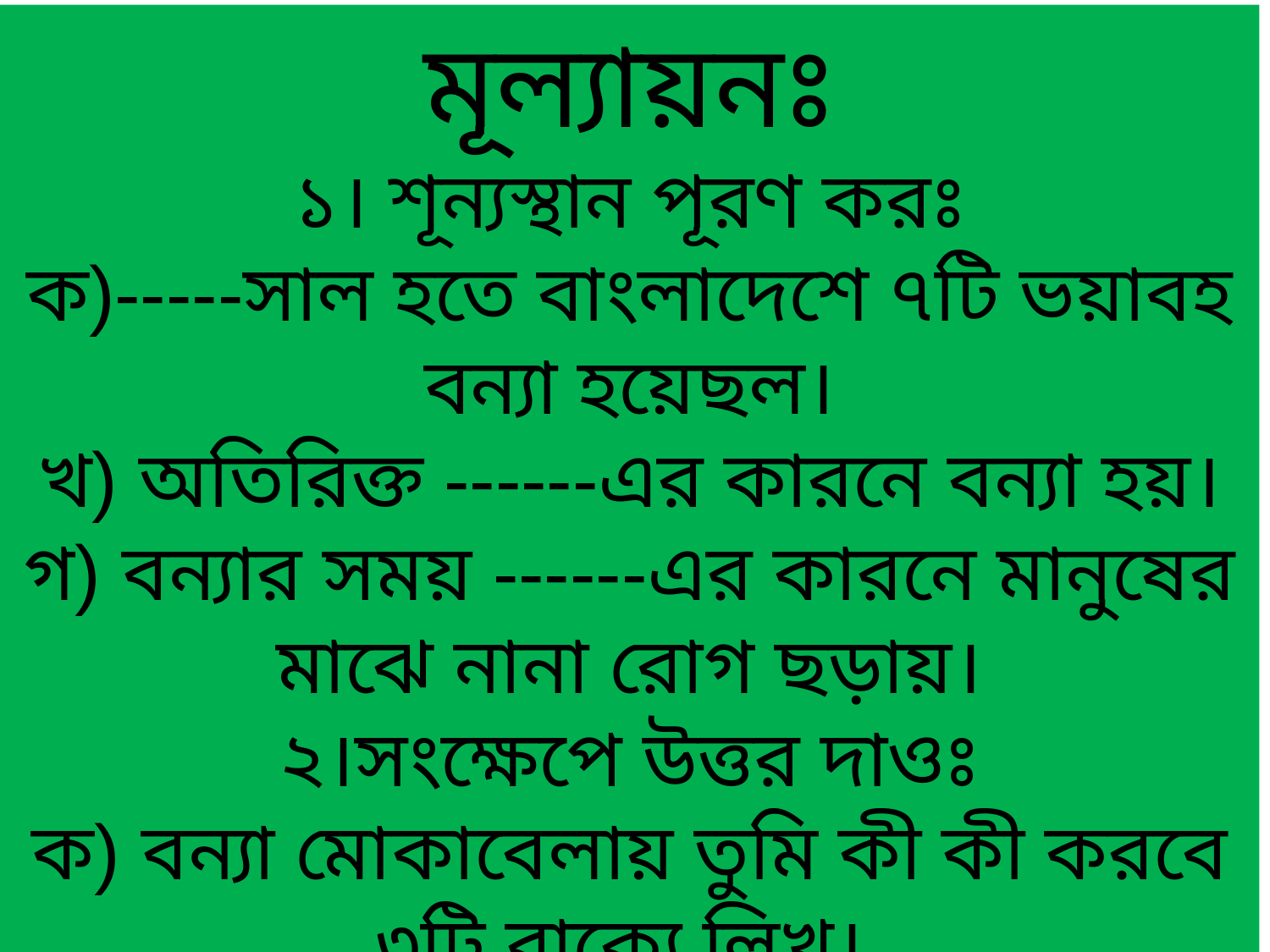

মূল্যায়নঃ
১। শূন্যস্থান পূরণ করঃ
ক)-----সাল হতে বাংলাদেশে ৭টি ভয়াবহ বন্যা হয়েছল।
খ) অতিরিক্ত ------এর কারনে বন্যা হয়।
গ) বন্যার সময় ------এর কারনে মানুষের মাঝে নানা রোগ ছড়ায়।
২।সংক্ষেপে উত্তর দাওঃ
ক) বন্যা মোকাবেলায় তুমি কী কী করবে ৩টি বাক্যে লিখ।